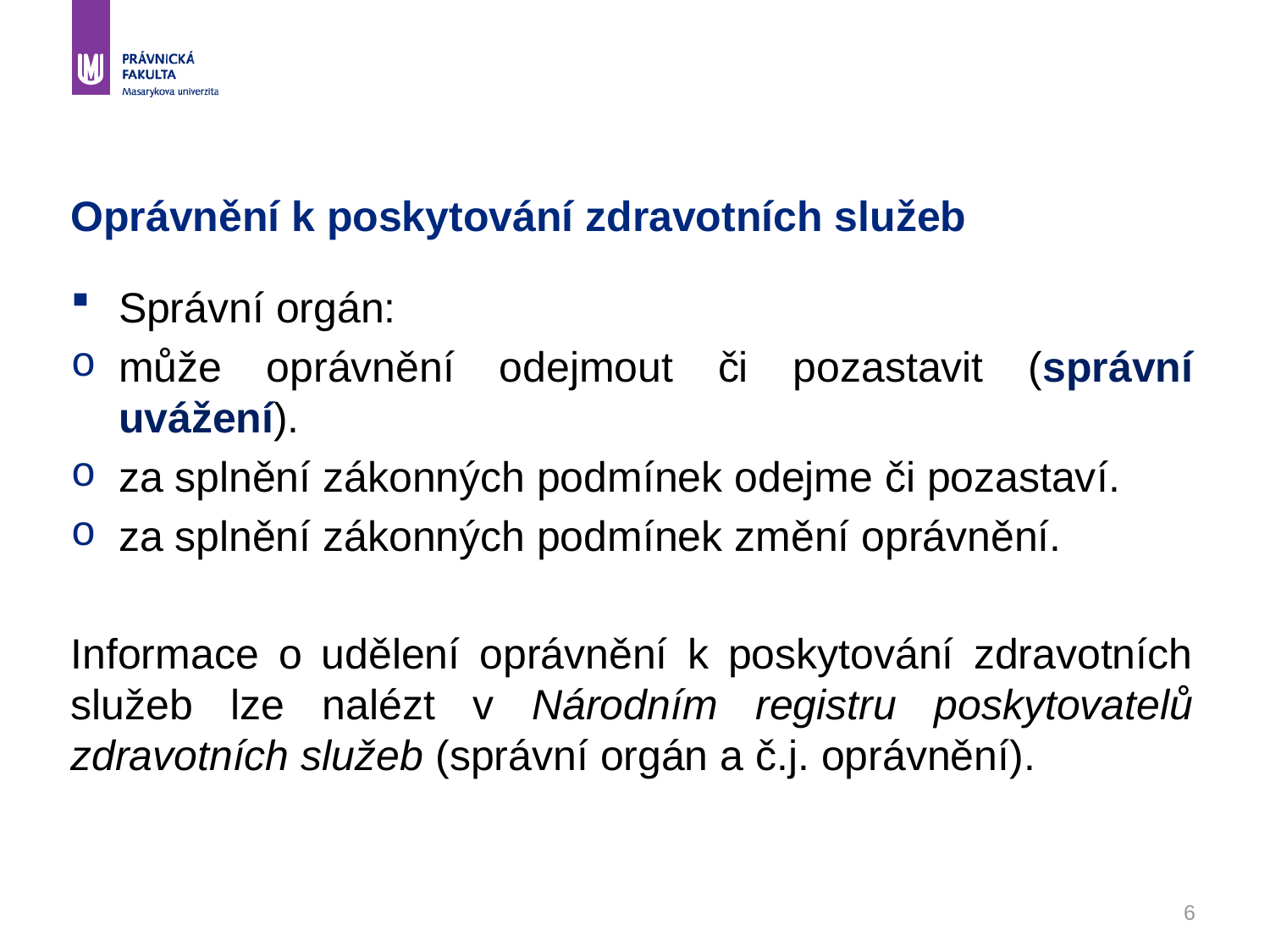

# Oprávnění k poskytování zdravotních služeb
Správní orgán:
může oprávnění odejmout či pozastavit (správní uvážení).
za splnění zákonných podmínek odejme či pozastaví.
za splnění zákonných podmínek změní oprávnění.

Informace o udělení oprávnění k poskytování zdravotních služeb lze nalézt v Národním registru poskytovatelů zdravotních služeb (správní orgán a č.j. oprávnění).
6